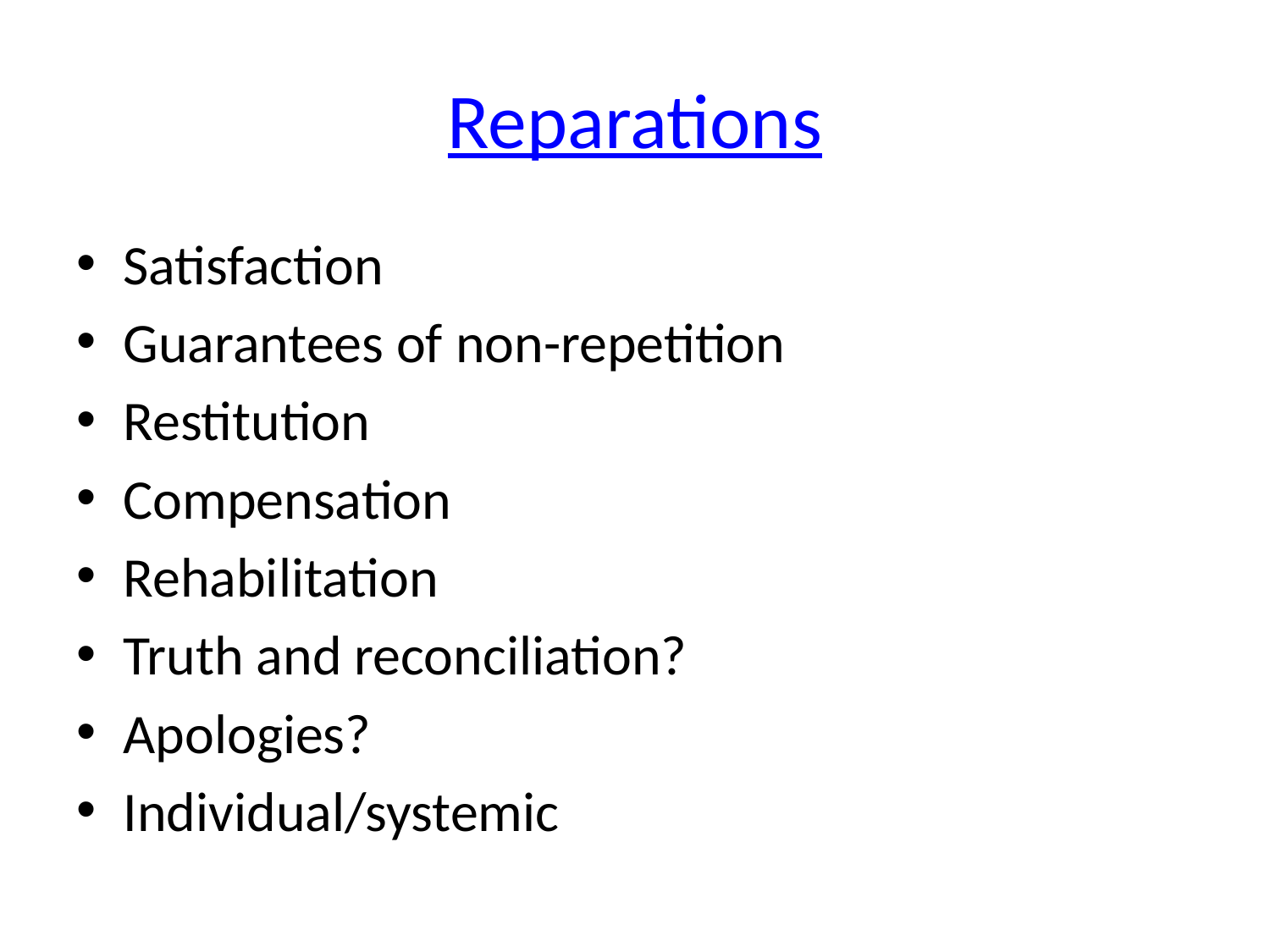

# Reparations
Satisfaction
Guarantees of non-repetition
Restitution
Compensation
Rehabilitation
Truth and reconciliation?
Apologies?
Individual/systemic